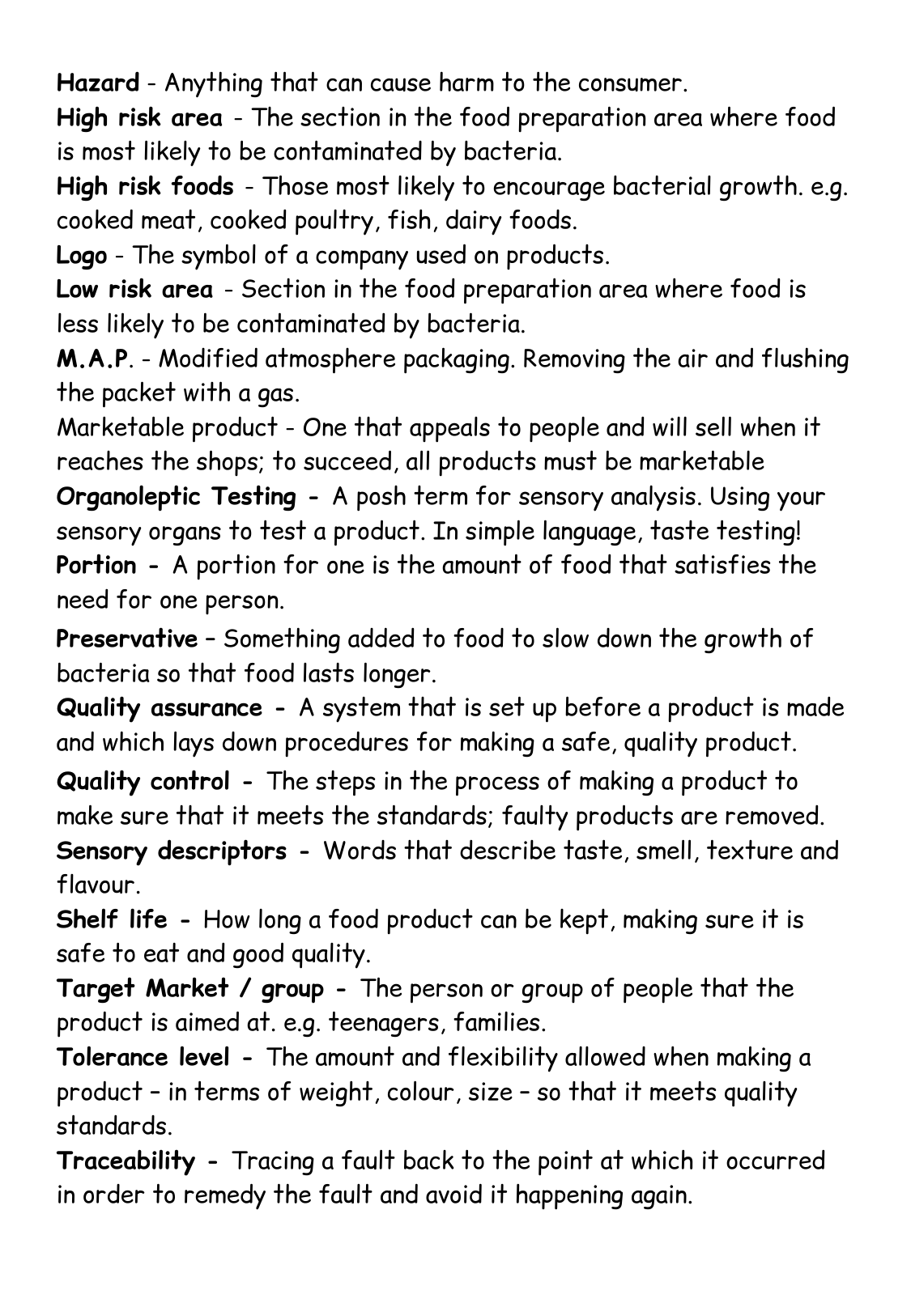

Hazard - Anything that can cause harm to the consumer.
High risk area - The section in the food preparation area where food is most likely to be contaminated by bacteria.
High risk foods - Those most likely to encourage bacterial growth. e.g. cooked meat, cooked poultry, fish, dairy foods.
Logo - The symbol of a company used on products.
Low risk area - Section in the food preparation area where food is less likely to be contaminated by bacteria.
M.A.P. - Modified atmosphere packaging. Removing the air and flushing the packet with a gas.
Marketable product - One that appeals to people and will sell when it reaches the shops; to succeed, all products must be marketable
Organoleptic Testing - A posh term for sensory analysis. Using your sensory organs to test a product. In simple language, taste testing!
Portion - A portion for one is the amount of food that satisfies the need for one person.
Preservative – Something added to food to slow down the growth of bacteria so that food lasts longer.
Quality assurance - A system that is set up before a product is made and which lays down procedures for making a safe, quality product.
Quality control - The steps in the process of making a product to make sure that it meets the standards; faulty products are removed.
Sensory descriptors - Words that describe taste, smell, texture and flavour.
Shelf life - How long a food product can be kept, making sure it is safe to eat and good quality.
Target Market / group - The person or group of people that the product is aimed at. e.g. teenagers, families.
Tolerance level - The amount and flexibility allowed when making a product – in terms of weight, colour, size – so that it meets quality standards.
Traceability - Tracing a fault back to the point at which it occurred in order to remedy the fault and avoid it happening again.